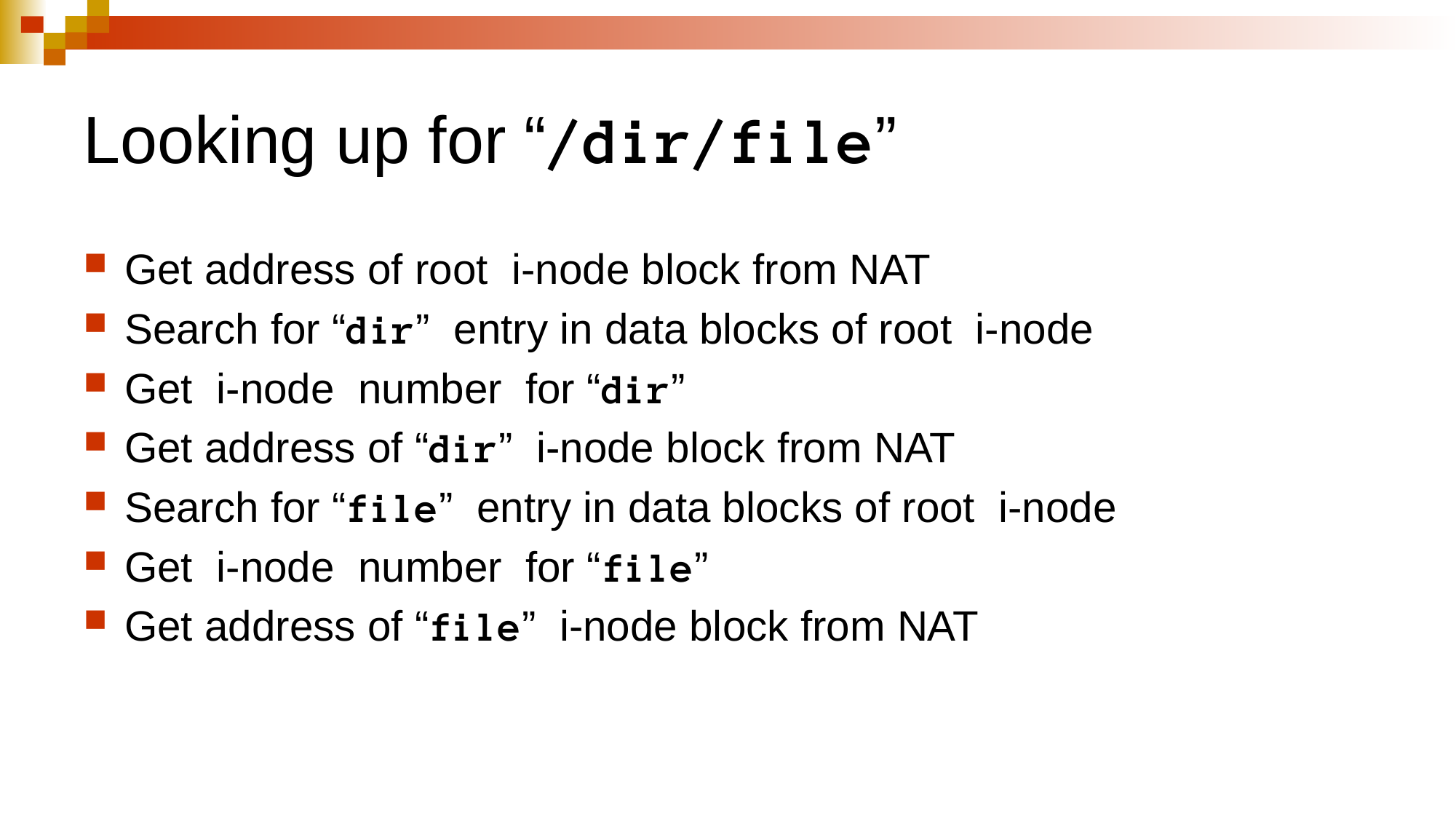

# Looking up for “/dir/file”
Get address of root  i-node block from NAT
Search for “dir”  entry in data blocks of root  i-node
Get  i-node  number  for “dir”
Get address of “dir”  i-node block from NAT
Search for “file”  entry in data blocks of root  i-node
Get  i-node  number  for “file”
Get address of “file”  i-node block from NAT